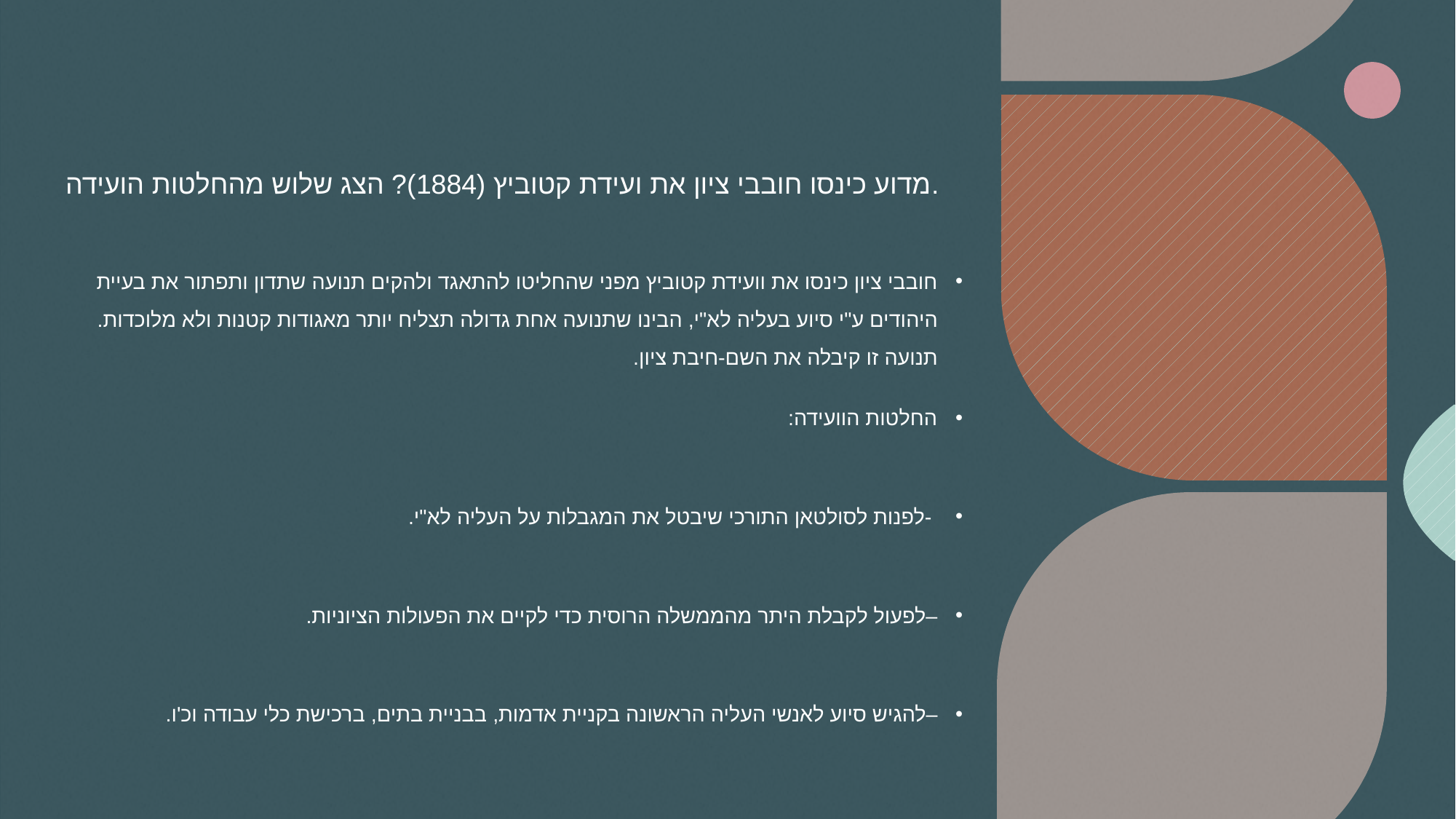

# מדוע כינסו חובבי ציון את ועידת קטוביץ (1884)? הצג שלוש מהחלטות הועידה.
חובבי ציון כינסו את וועידת קטוביץ מפני שהחליטו להתאגד ולהקים תנועה שתדון ותפתור את בעיית היהודים ע"י סיוע בעליה לא"י, הבינו שתנועה אחת גדולה תצליח יותר מאגודות קטנות ולא מלוכדות. תנועה זו קיבלה את השם-חיבת ציון.
החלטות הוועידה:
 -לפנות לסולטאן התורכי שיבטל את המגבלות על העליה לא"י.
–לפעול לקבלת היתר מהממשלה הרוסית כדי לקיים את הפעולות הציוניות.
–להגיש סיוע לאנשי העליה הראשונה בקניית אדמות, בבניית בתים, ברכישת כלי עבודה וכ'ו.